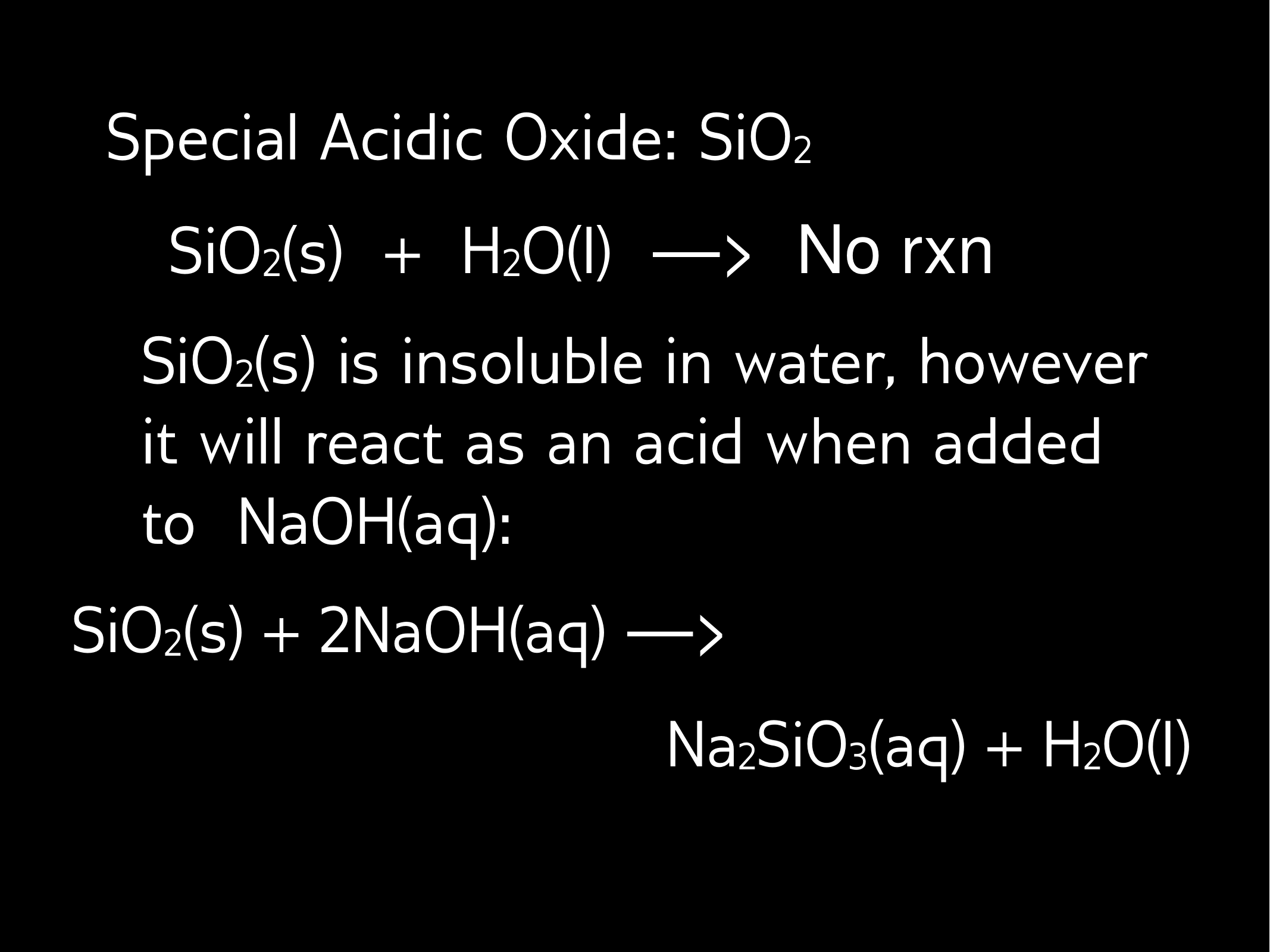

Special Acidic Oxide: SiO2
SiO2(s)  +  H2O(l)  —>  No rxn
SiO2(s) is insoluble in water, however it will react as an acid when added to  NaOH(aq):
SiO2(s) + 2NaOH(aq) —>
 Na2SiO3(aq) + H2O(l)